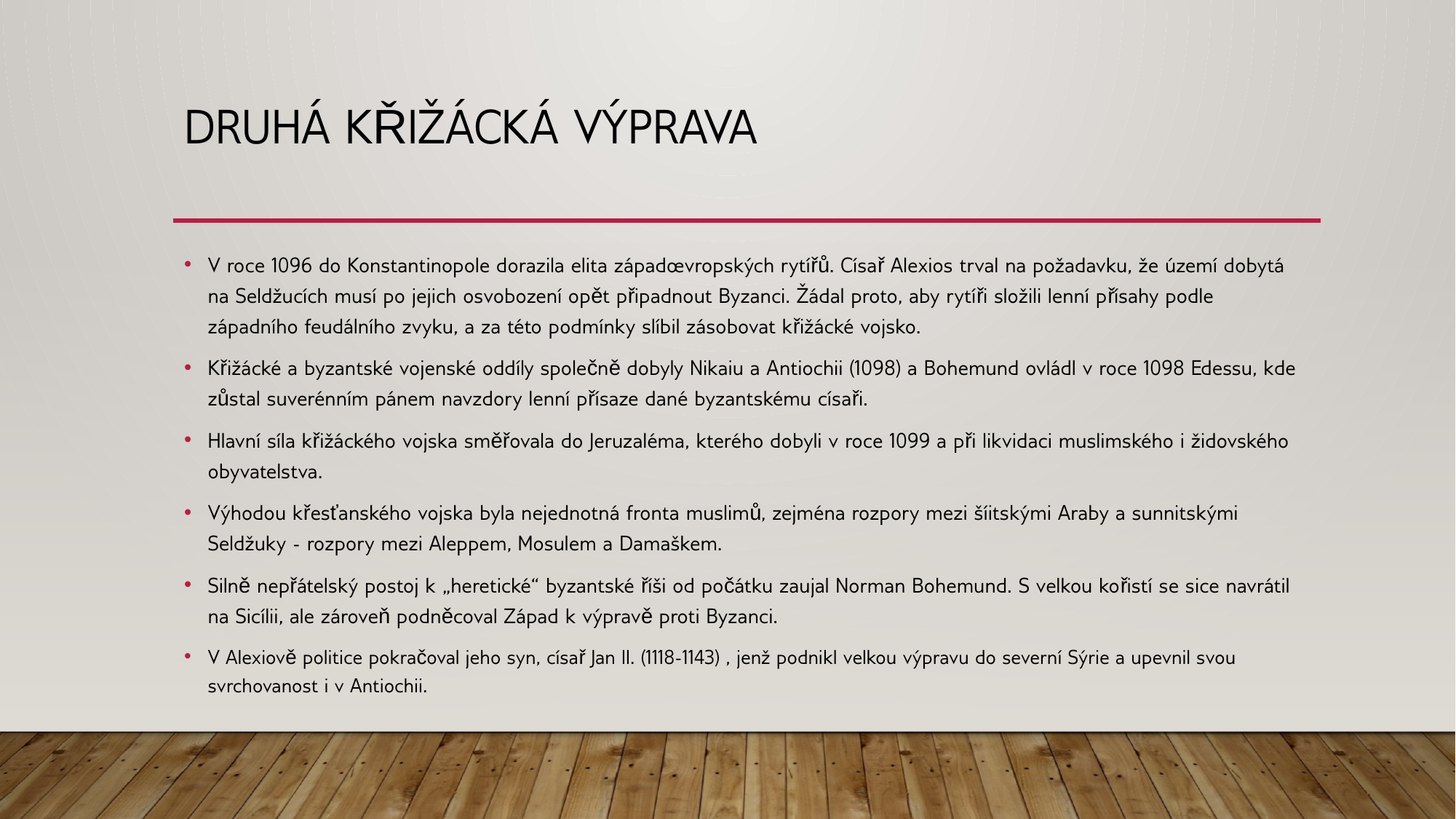

# druhá křižácká výprava
V roce 1096 do Konstantinopole dorazila elita západoevropských rytířů. Císař Alexios trval na požadavku, že území dobytá na Seldžucích musí po jejich osvobození opět připadnout Byzanci. Žádal proto, aby rytíři složili lenní přísahy podle západního feudálního zvyku, a za této podmínky slíbil zásobovat křižácké vojsko.
Křižácké a byzantské vojenské oddíly společně dobyly Nikaiu a Antiochii (1098) a Bohemund ovládl v roce 1098 Edessu, kde zůstal suverénním pánem navzdory lenní přísaze dané byzantskému císaři.
Hlavní síla křižáckého vojska směřovala do Jeruzaléma, kterého dobyli v roce 1099 a při likvidaci muslimského i židovského obyvatelstva.
Výhodou křesťanského vojska byla nejednotná fronta muslimů, zejména rozpory mezi šíitskými Araby a sunnitskými Seldžuky - rozpory mezi Aleppem, Mosulem a Damaškem.
Silně nepřátelský postoj k „heretické“ byzantské říši od počátku zaujal Norman Bohemund. S velkou kořistí se sice navrátil na Sicílii, ale zároveň podněcoval Západ k výpravě proti Byzanci.
V Alexiově politice pokračoval jeho syn, císař Jan II. (1118-1143) , jenž podnikl velkou výpravu do severní Sýrie a upevnil svou svrchovanost i v Antiochii.